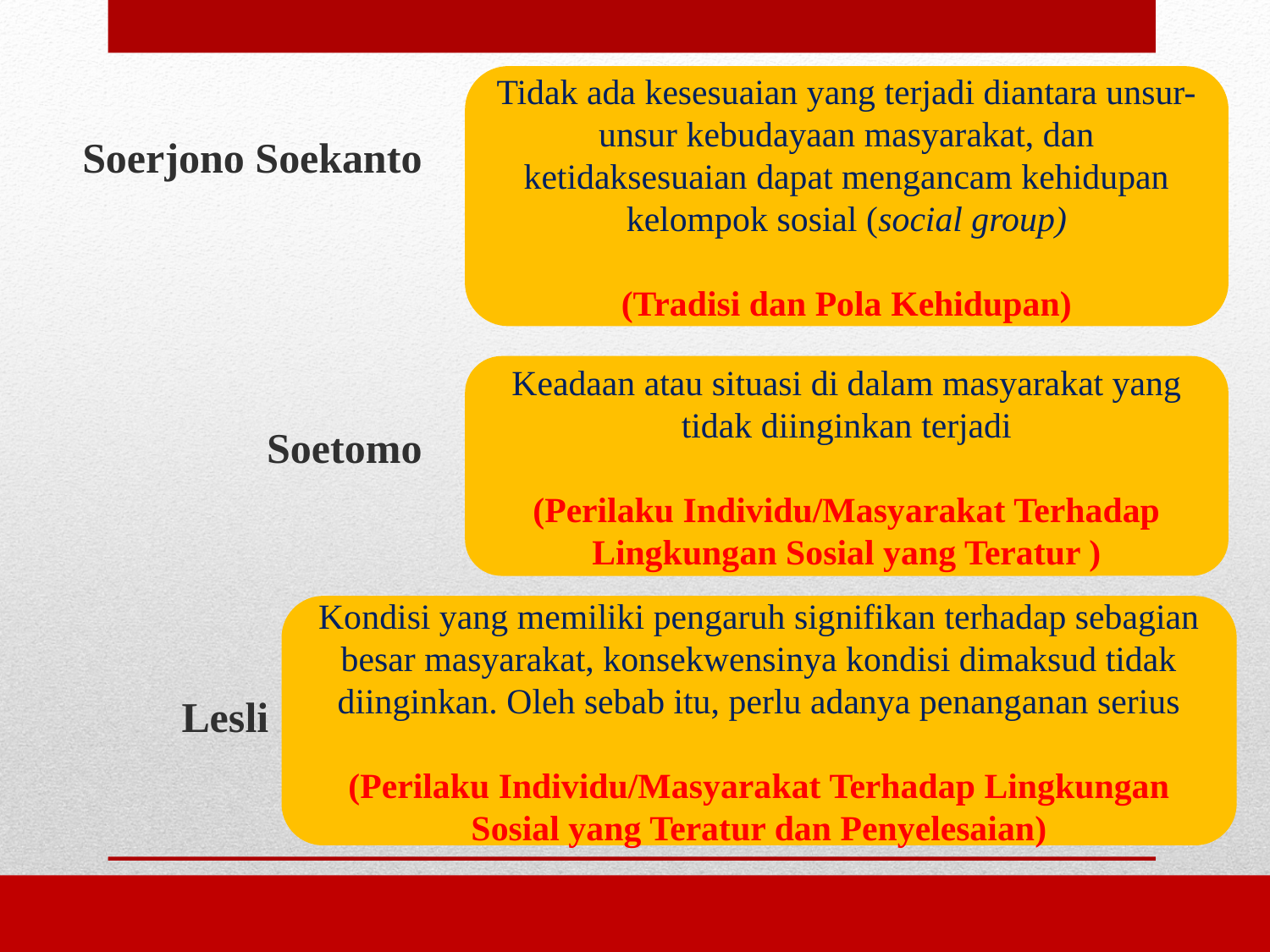

Tidak ada kesesuaian yang terjadi diantara unsur-unsur kebudayaan masyarakat, dan ketidaksesuaian dapat mengancam kehidupan kelompok sosial (social group)

(Tradisi dan Pola Kehidupan)
Soerjono Soekanto
Keadaan atau situasi di dalam masyarakat yang tidak diinginkan terjadi

(Perilaku Individu/Masyarakat Terhadap Lingkungan Sosial yang Teratur )
Soetomo
Kondisi yang memiliki pengaruh signifikan terhadap sebagian besar masyarakat, konsekwensinya kondisi dimaksud tidak diinginkan. Oleh sebab itu, perlu adanya penanganan serius

(Perilaku Individu/Masyarakat Terhadap Lingkungan Sosial yang Teratur dan Penyelesaian)
Lesli
KONSEP MASALAH SOSIAL!!!